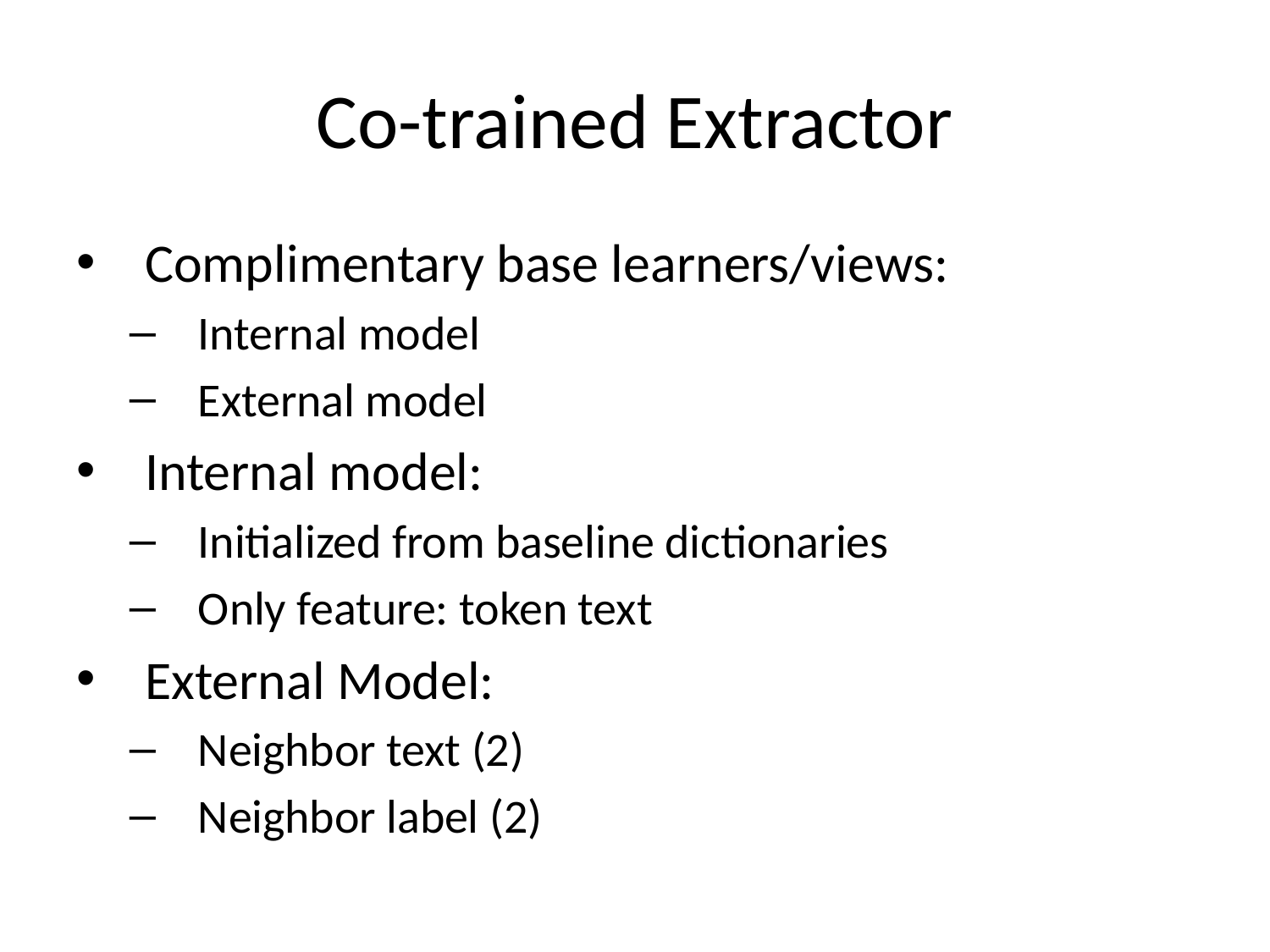

# Co-trained Extractor
Complimentary base learners/views:
Internal model
External model
Internal model:
Initialized from baseline dictionaries
Only feature: token text
External Model:
Neighbor text (2)
Neighbor label (2)